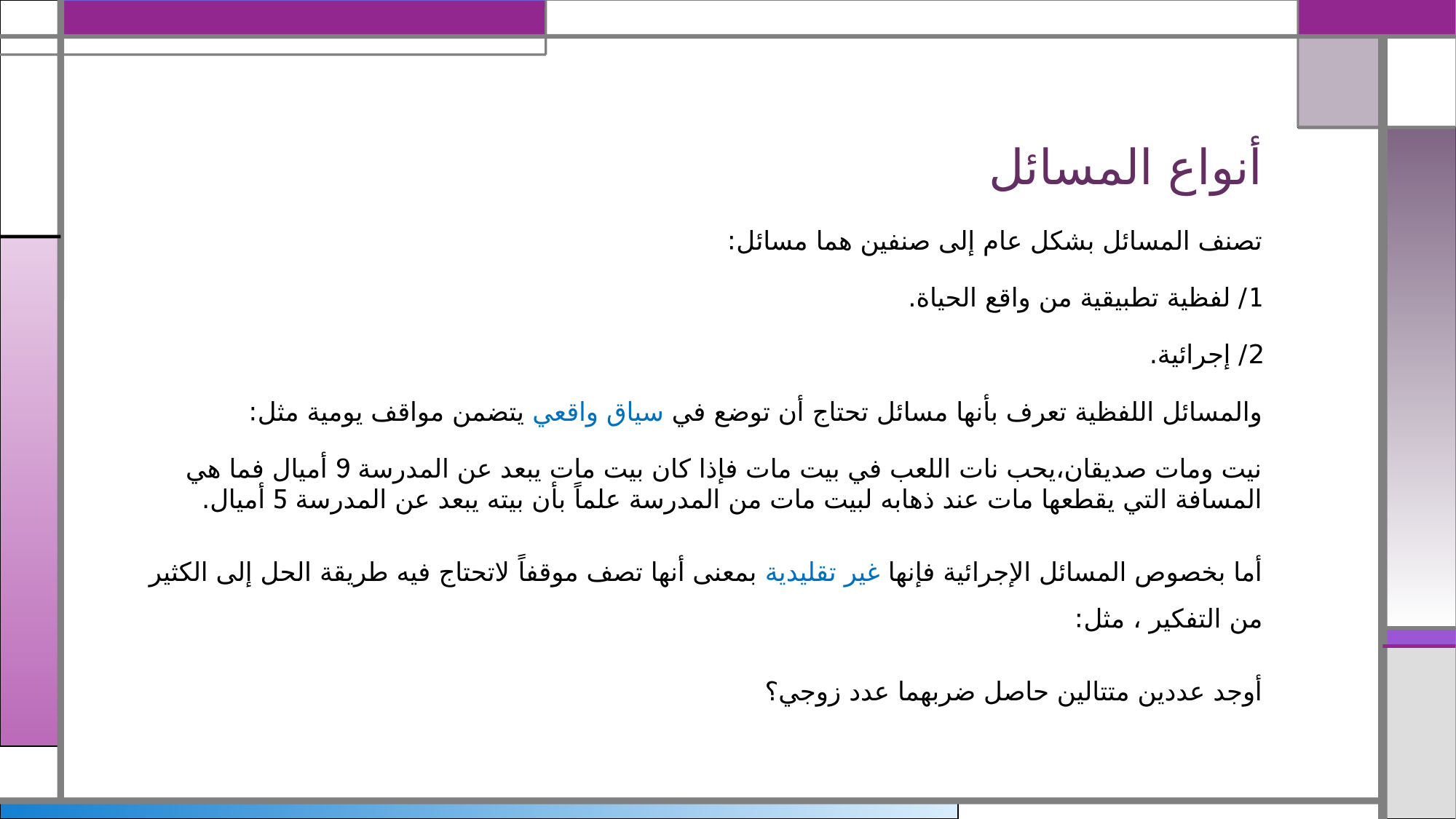

# أنواع المسائل
تصنف المسائل بشكل عام إلى صنفين هما مسائل:
1/ لفظية تطبيقية من واقع الحياة.
2/ إجرائية.
والمسائل اللفظية تعرف بأنها مسائل تحتاج أن توضع في سياق واقعي يتضمن مواقف يومية مثل:
نيت ومات صديقان،يحب نات اللعب في بيت مات فإذا كان بيت مات يبعد عن المدرسة 9 أميال فما هي المسافة التي يقطعها مات عند ذهابه لبيت مات من المدرسة علماً بأن بيته يبعد عن المدرسة 5 أميال.
أما بخصوص المسائل الإجرائية فإنها غير تقليدية بمعنى أنها تصف موقفاً لاتحتاج فيه طريقة الحل إلى الكثير من التفكير ، مثل:
أوجد عددين متتالين حاصل ضربهما عدد زوجي؟